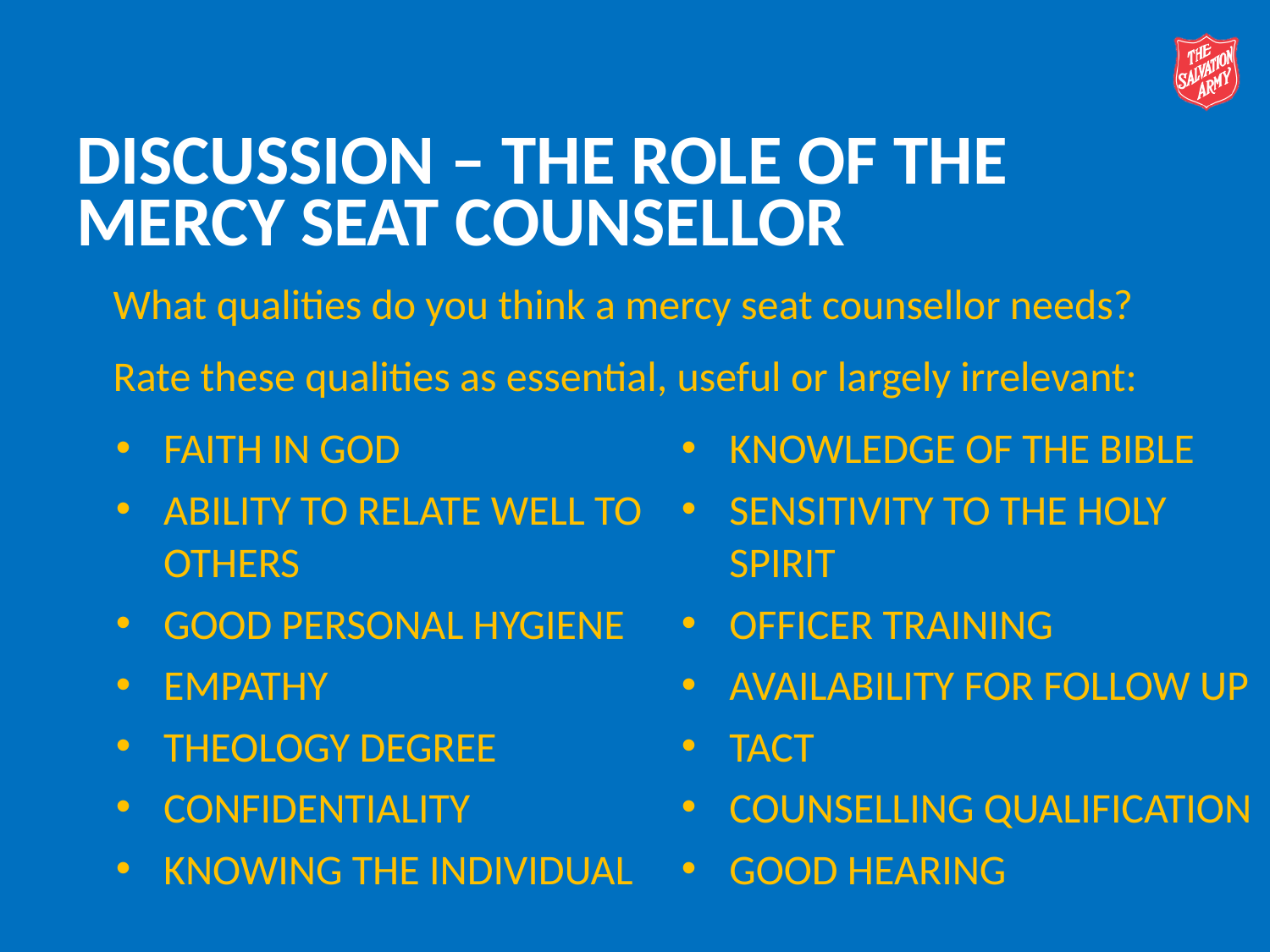

# Discussion – the role of the mercy seat counsellor
What qualities do you think a mercy seat counsellor needs?
Rate these qualities as essential, useful or largely irrelevant:
FAITH IN GOD
ABILITY TO RELATE WELL TO OTHERS
GOOD PERSONAL HYGIENE
EMPATHY
THEOLOGY DEGREE
CONFIDENTIALITY
KNOWING THE INDIVIDUAL

KNOWLEDGE OF THE BIBLE
SENSITIVITY TO THE HOLY SPIRIT
OFFICER TRAINING
AVAILABILITY FOR FOLLOW UP
TACT
COUNSELLING QUALIFICATION
GOOD HEARING